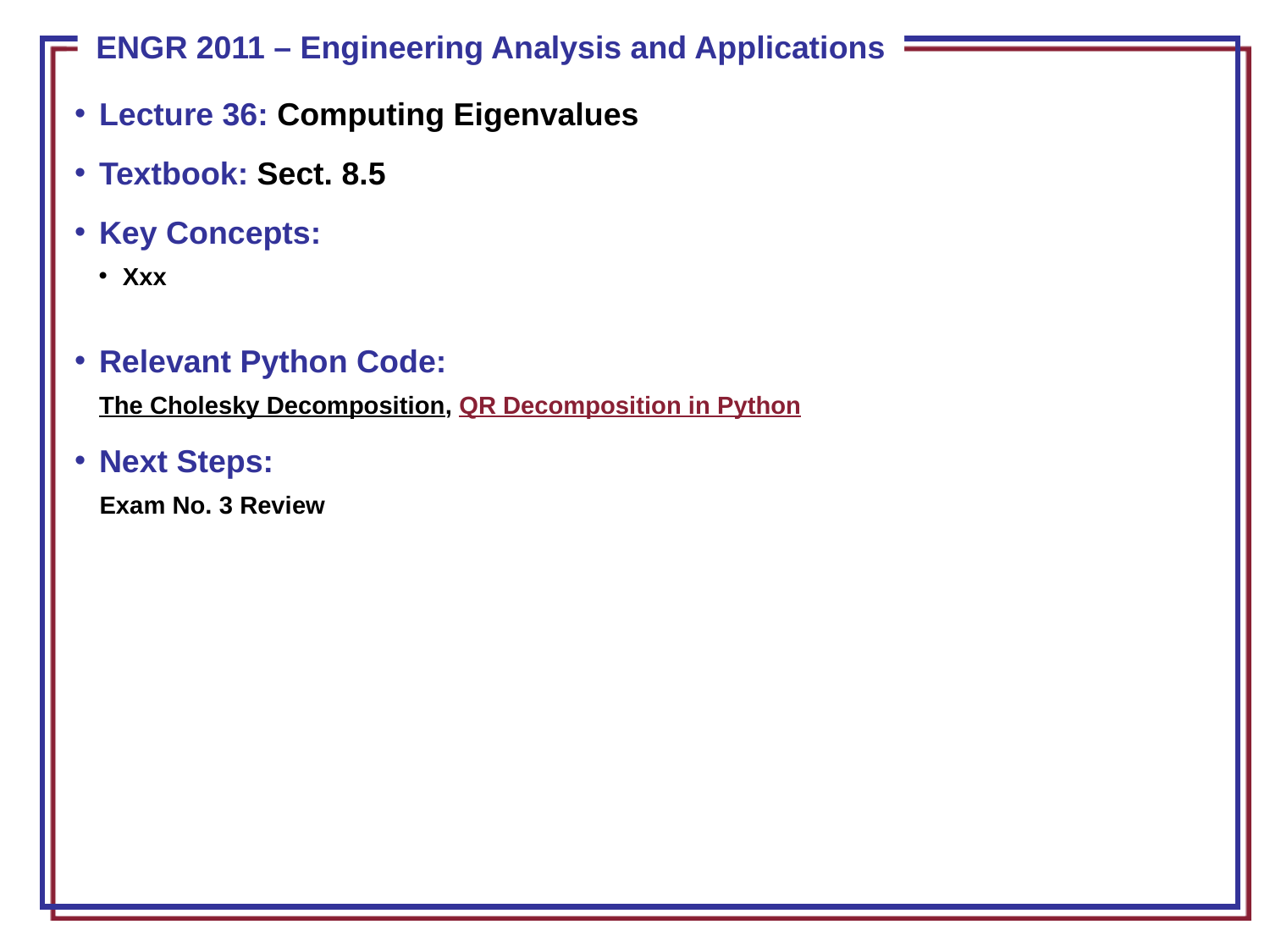

Lecture 36: Computing Eigenvalues
Textbook: Sect. 8.5
Key Concepts:
Xxx

Relevant Python Code:
The Cholesky Decomposition, QR Decomposition in Python
Next Steps:
Exam No. 3 Review